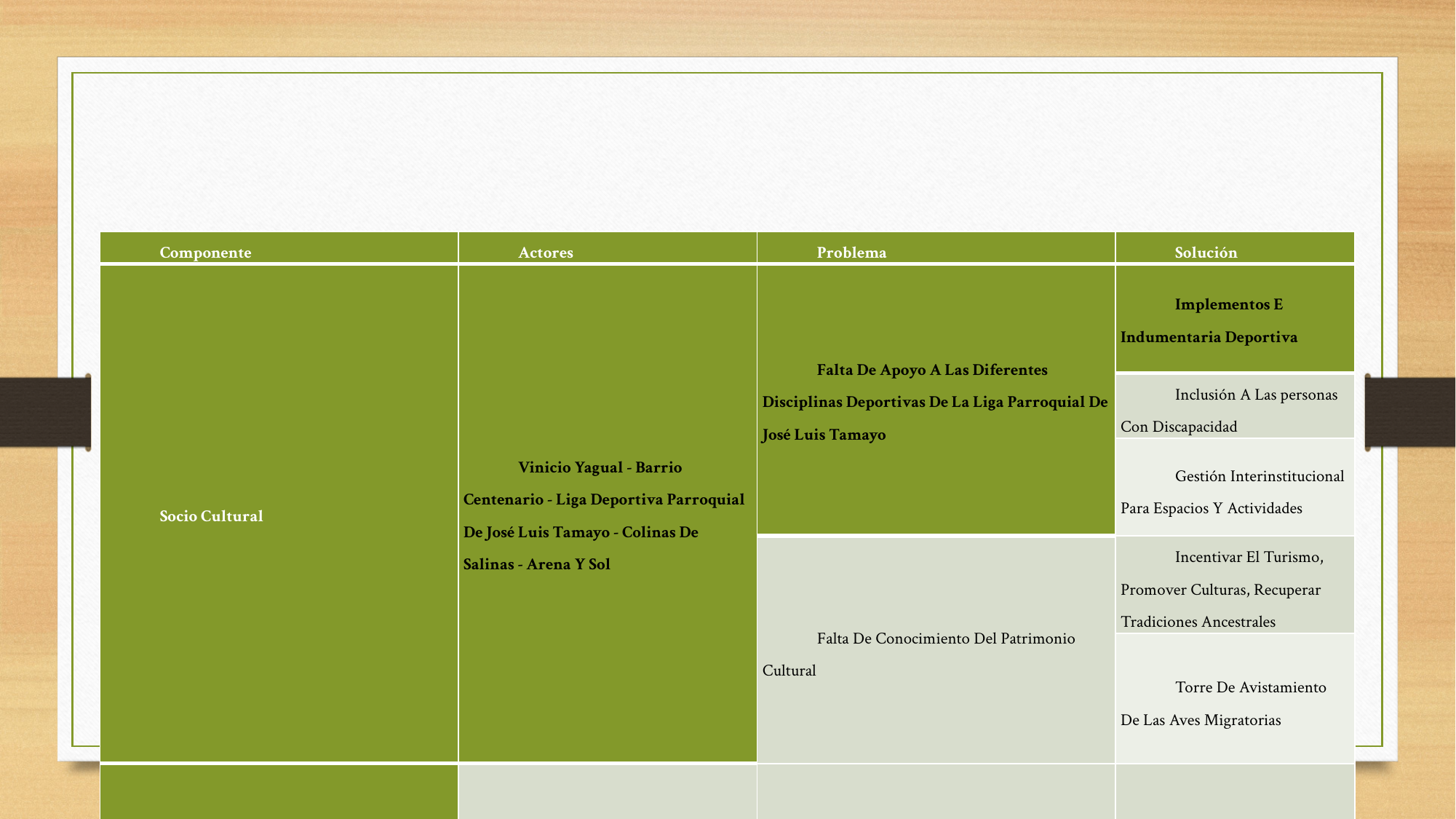

| Componente | Actores | Problema | Solución |
| --- | --- | --- | --- |
| Socio Cultural | Vinicio Yagual - Barrio Centenario - Liga Deportiva Parroquial De José Luis Tamayo - Colinas De Salinas - Arena Y Sol | Falta De Apoyo A Las Diferentes Disciplinas Deportivas De La Liga Parroquial De José Luis Tamayo | Implementos E Indumentaria Deportiva |
| --- | --- | --- | --- |
|  |  |  | Inclusión A Las personas Con Discapacidad |
|  |  |  | Gestión Interinstitucional Para Espacios Y Actividades |
|  |  | Falta De Conocimiento Del Patrimonio Cultural | Incentivar El Turismo, Promover Culturas, Recuperar Tradiciones Ancestrales |
|  |  |  | Torre De Avistamiento De Las Aves Migratorias |
|  |  |  |  |